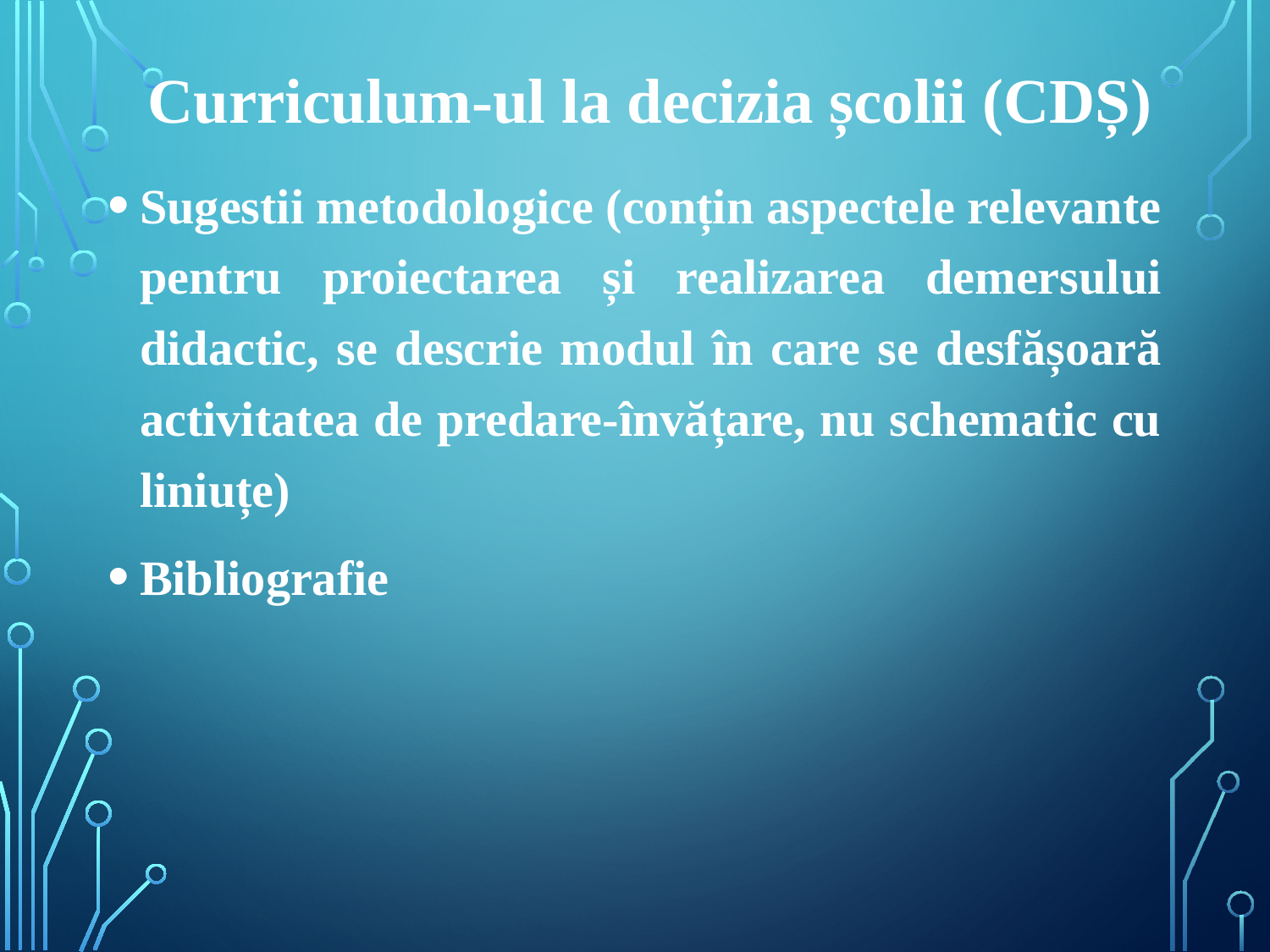

# Curriculum-ul la decizia școlii (CDȘ)
Sugestii metodologice (conțin aspectele relevante pentru proiectarea și realizarea demersului didactic, se descrie modul în care se desfășoară activitatea de predare-învățare, nu schematic cu liniuțe)
Bibliografie